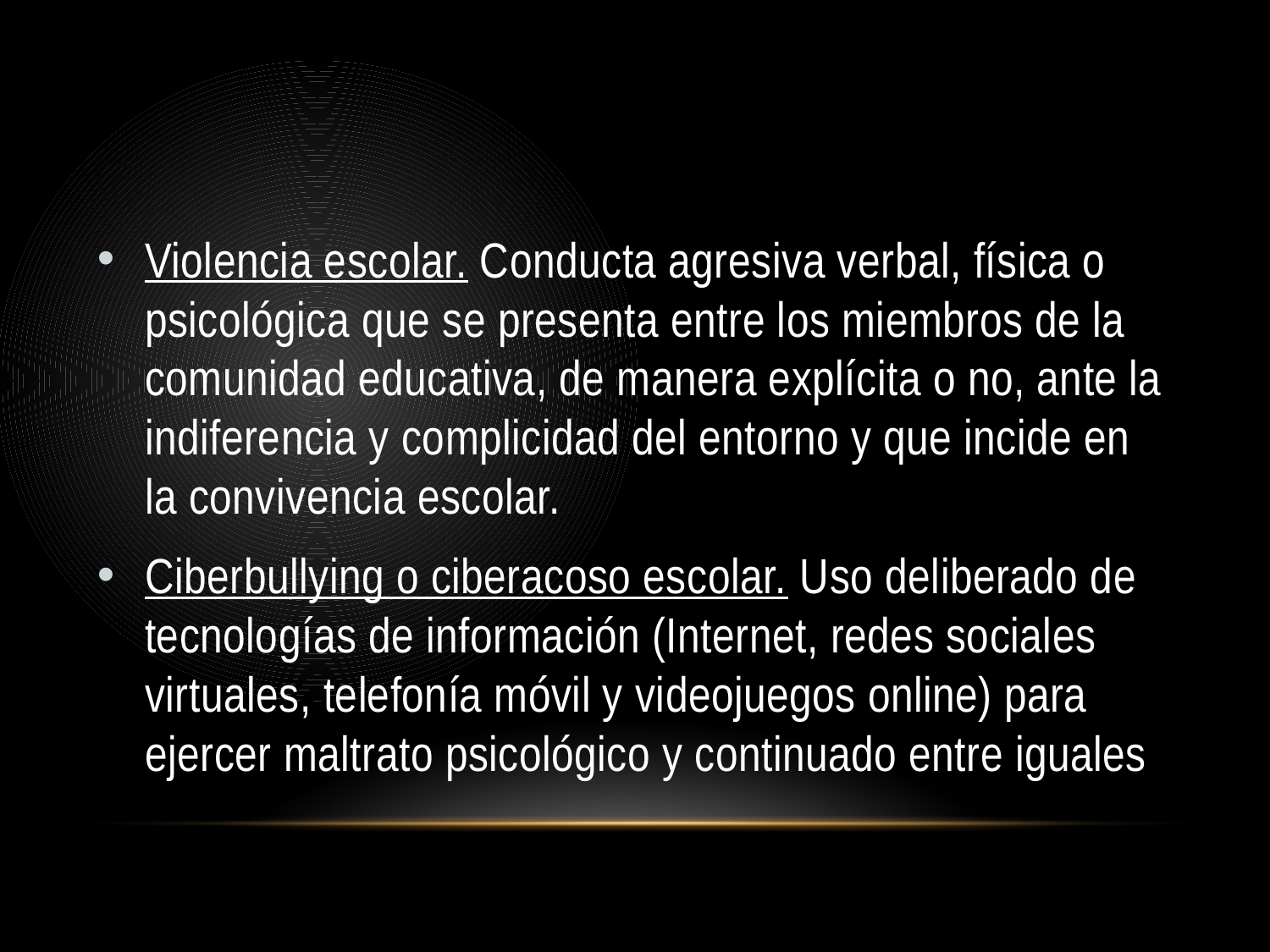

Violencia escolar. Conducta agresiva verbal, física o psicológica que se presenta entre los miembros de la comunidad educativa, de manera explícita o no, ante la indiferencia y complicidad del entorno y que incide en la convivencia escolar.
Ciberbullying o ciberacoso escolar. Uso deliberado de tecnologías de información (Internet, redes sociales virtuales, telefonía móvil y videojuegos online) para ejercer maltrato psicológico y continuado entre iguales